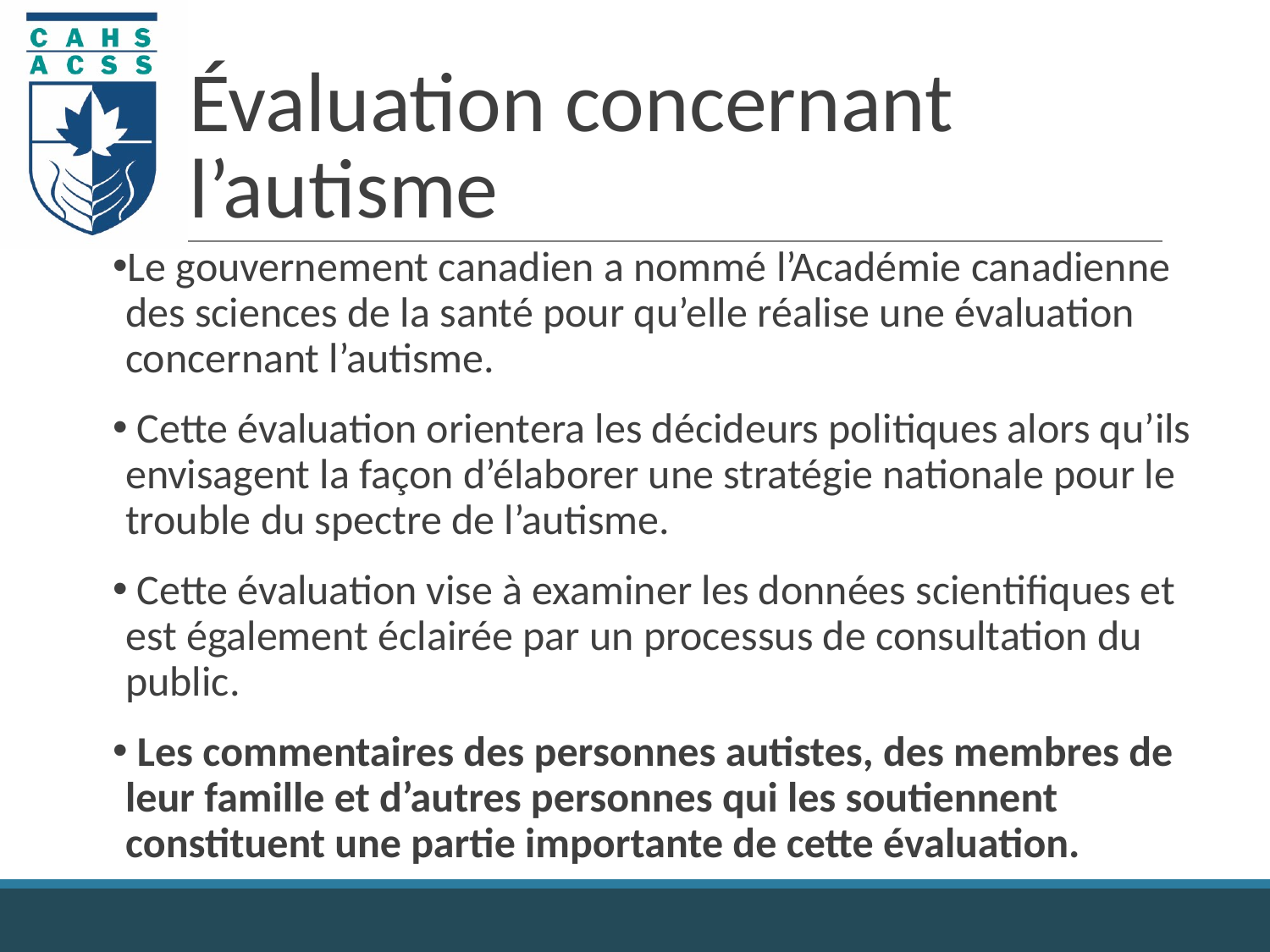

# Évaluation concernant l’autisme

Le gouvernement canadien a nommé l’Académie canadienne des sciences de la santé pour qu’elle réalise une évaluation concernant l’autisme.
 Cette évaluation orientera les décideurs politiques alors qu’ils envisagent la façon d’élaborer une stratégie nationale pour le trouble du spectre de l’autisme.
 Cette évaluation vise à examiner les données scientifiques et est également éclairée par un processus de consultation du public.
 Les commentaires des personnes autistes, des membres de leur famille et d’autres personnes qui les soutiennent constituent une partie importante de cette évaluation.